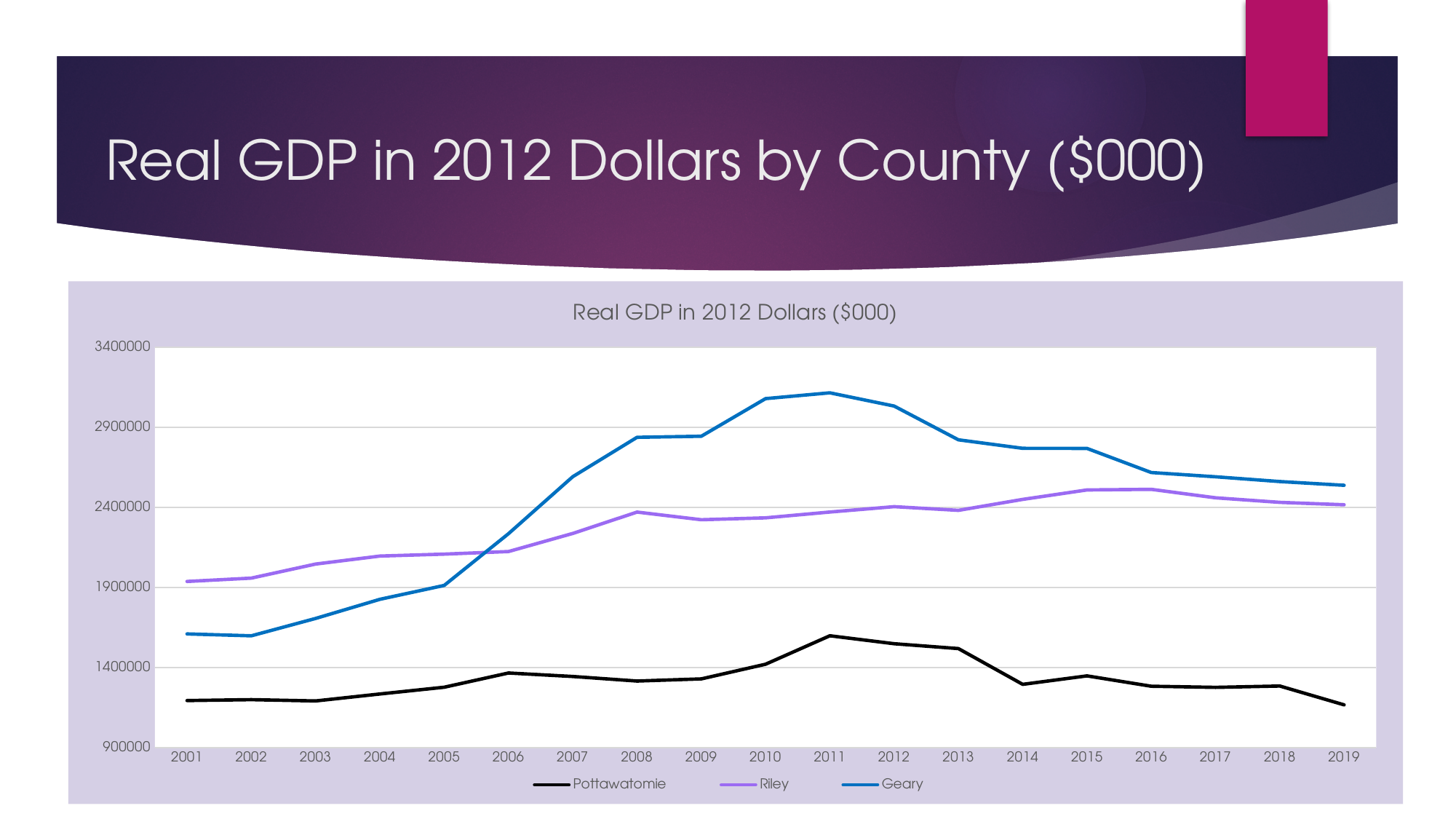

# Real GDP in 2012 Dollars by County ($000)

### Chart: Real GDP in 2012 Dollars ($000)

| Category | Pottawatomie | Riley | Geary |
|---|---|---|---|
| 2001 | 1193311.0 | 1937276.0 | 1609639.0 |
| 2002 | 1199024.0 | 1958177.0 | 1597723.0 |
| 2003 | 1191035.0 | 2046011.0 | 1706250.0 |
| 2004 | 1234513.0 | 2096147.0 | 1825817.0 |
| 2005 | 1276671.0 | 2108028.0 | 1912652.0 |
| 2006 | 1365538.0 | 2124230.0 | 2235893.0 |
| 2007 | 1343691.0 | 2237519.0 | 2592151.0 |
| 2008 | 1315374.0 | 2370918.0 | 2838097.0 |
| 2009 | 1328673.0 | 2323138.0 | 2844683.0 |
| 2010 | 1420350.0 | 2335041.0 | 3079666.0 |
| 2011 | 1598066.0 | 2371159.0 | 3116085.0 |
| 2012 | 1548375.0 | 2404989.0 | 3033363.0 |
| 2013 | 1518127.0 | 2381891.0 | 2822363.0 |
| 2014 | 1294652.0 | 2450381.0 | 2769378.0 |
| 2015 | 1347653.0 | 2509203.0 | 2768798.0 |
| 2016 | 1282876.0 | 2513132.0 | 2618150.0 |
| 2017 | 1275724.0 | 2460148.0 | 2591469.0 |
| 2018 | 1284159.0 | 2431775.0 | 2561818.0 |
| 2019 | 1166518.0 | 2416723.0 | 2538211.0 |